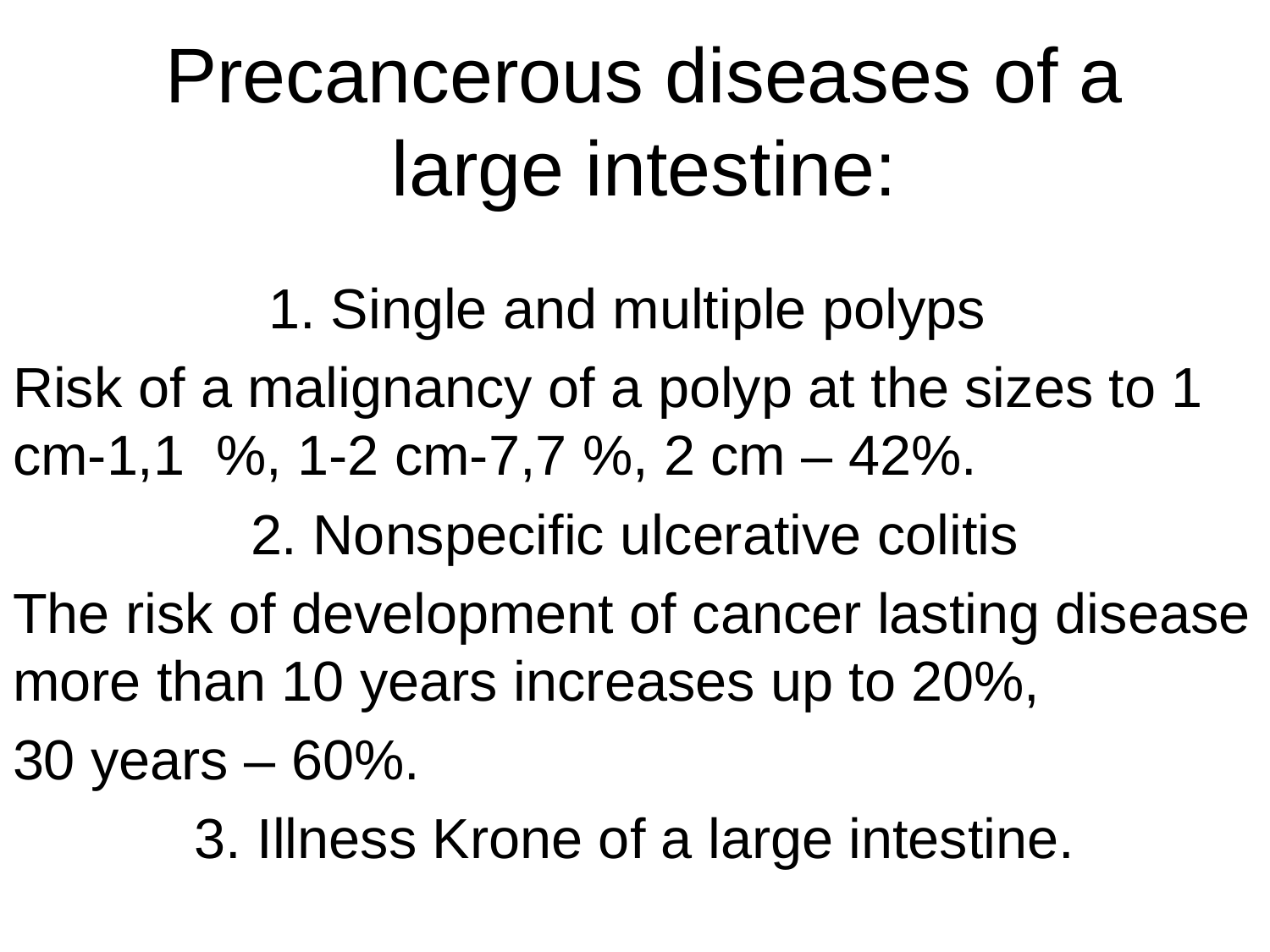

# Precancerous diseases of a large intestine:
1. Single and multiple polyps
Risk of a malignancy of a polyp at the sizes to 1 cm-1,1  %, 1-2 cm-7,7 %, 2 cm – 42%.
2. Nonspecific ulcerative colitis
The risk of development of cancer lasting disease more than 10 years increases up to 20%,
30 years – 60%.
3. Illness Krone of a large intestine.